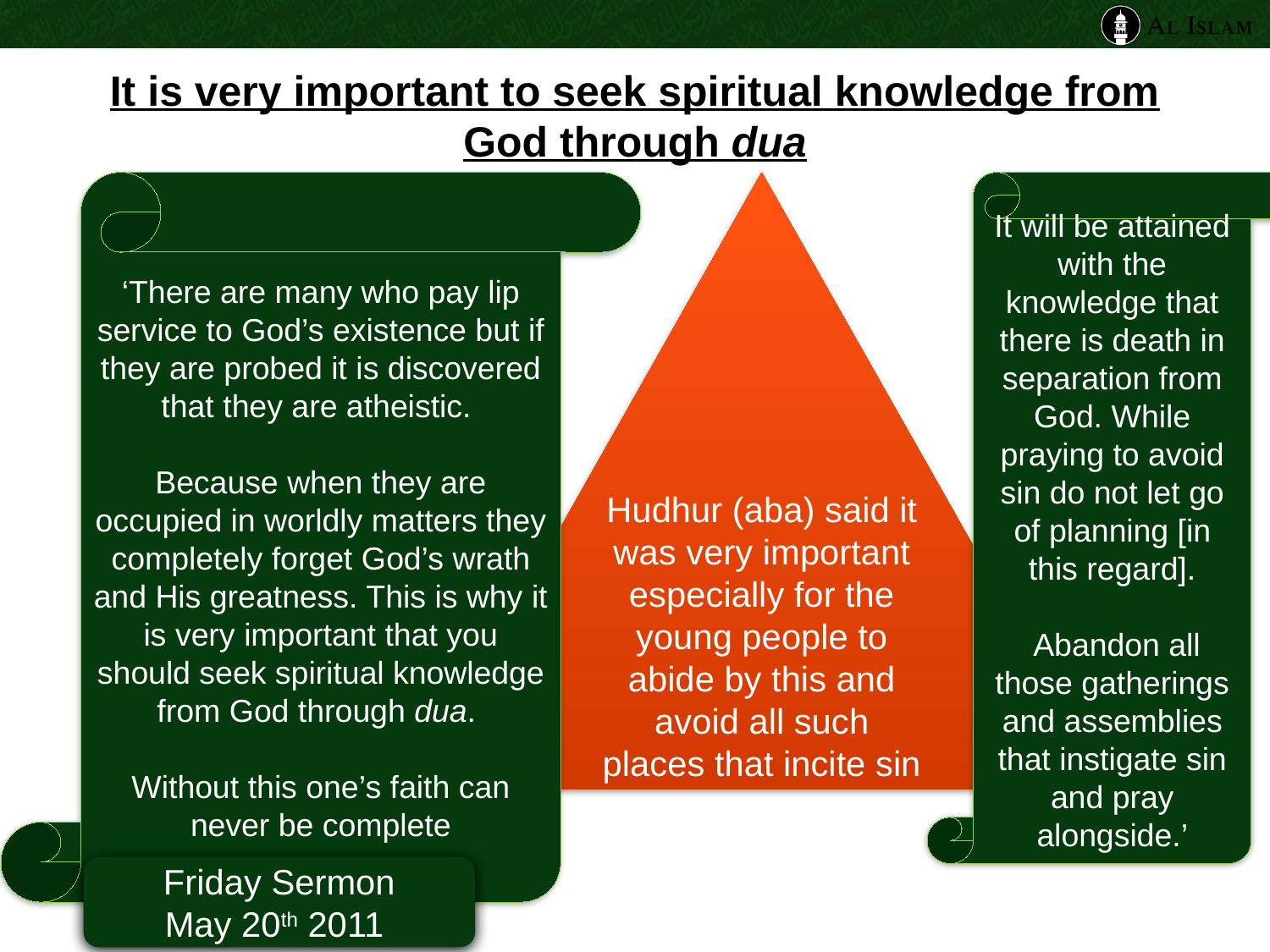

# It is very important to seek spiritual knowledge from God through dua
‘There are many who pay lip service to God’s existence but if they are probed it is discovered that they are atheistic.

Because when they are occupied in worldly matters they completely forget God’s wrath and His greatness. This is why it is very important that you should seek spiritual knowledge from God through dua.

Without this one’s faith can never be complete
Hudhur (aba) said it was very important especially for the young people to abide by this and avoid all such places that incite sin
It will be attained with the knowledge that there is death in separation from God. While praying to avoid sin do not let go of planning [in this regard].

 Abandon all those gatherings and assemblies that instigate sin and pray alongside.’
Friday Sermon
May 20th 2011